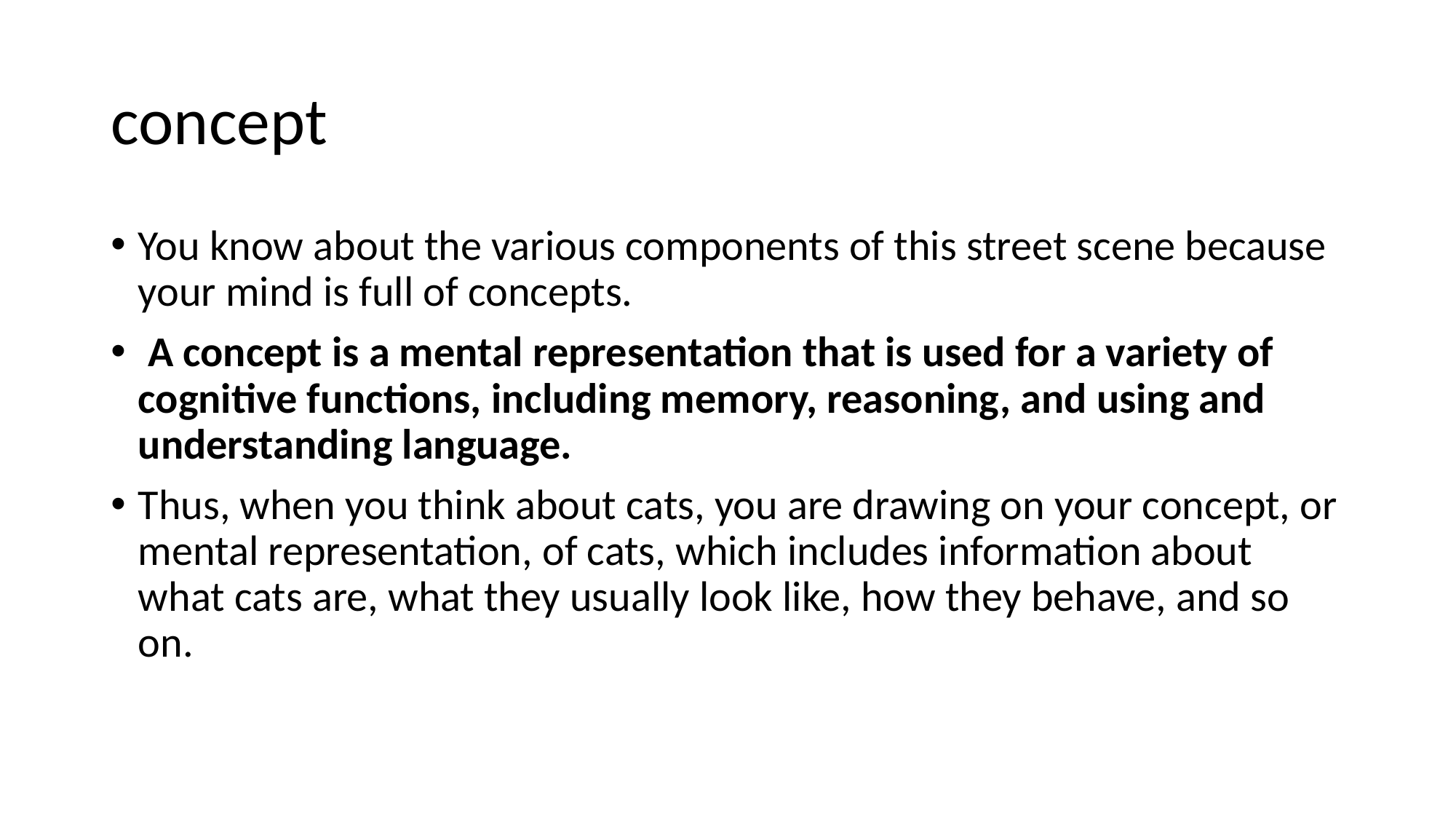

# concept
You know about the various components of this street scene because your mind is full of concepts.
 A concept is a mental representation that is used for a variety of cognitive functions, including memory, reasoning, and using and understanding language.
Thus, when you think about cats, you are drawing on your concept, or mental representation, of cats, which includes information about what cats are, what they usually look like, how they behave, and so on.